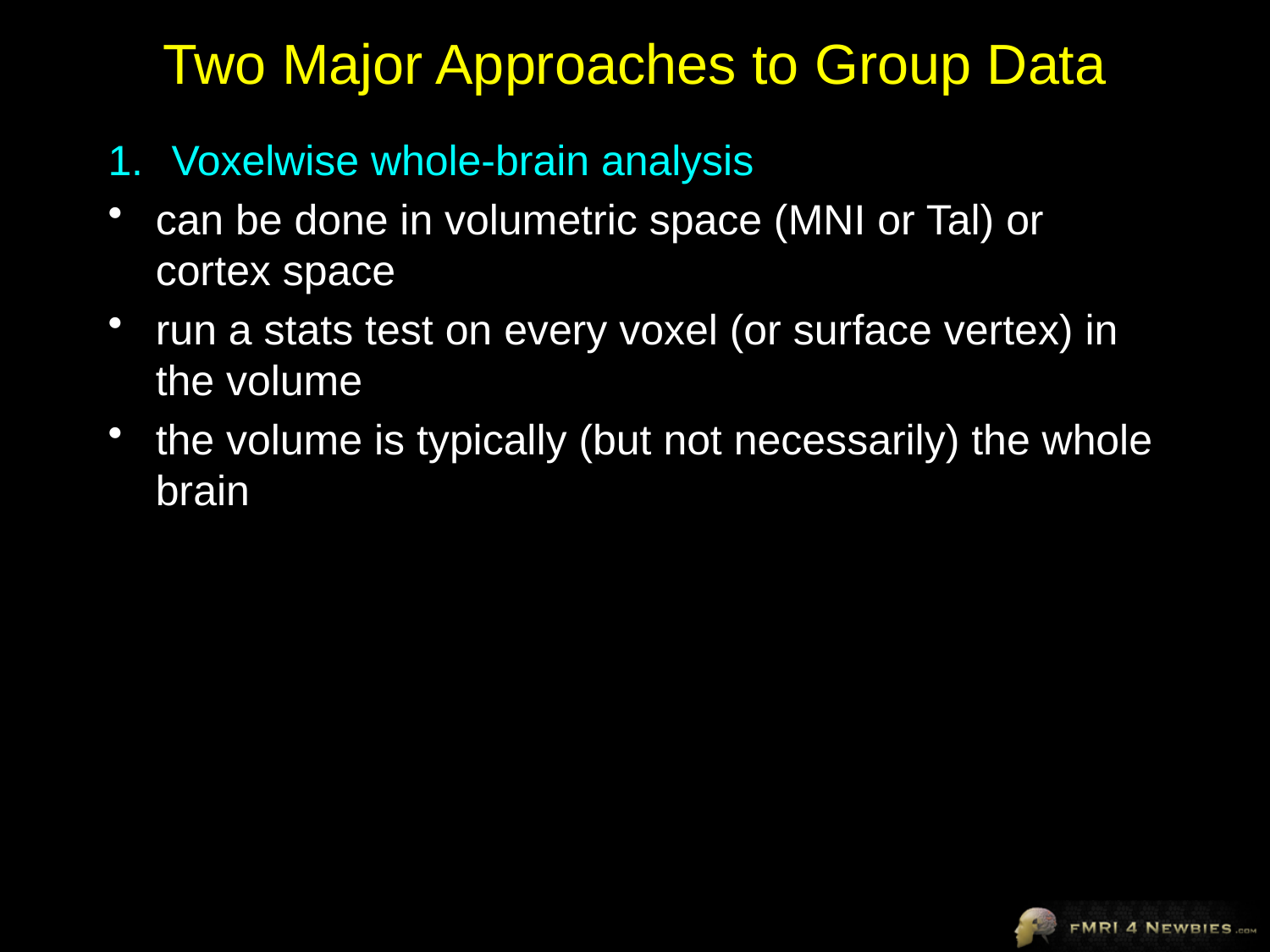

# Two Major Approaches to Group Data
Voxelwise whole-brain analysis
can be done in volumetric space (MNI or Tal) or cortex space
run a stats test on every voxel (or surface vertex) in the volume
the volume is typically (but not necessarily) the whole brain